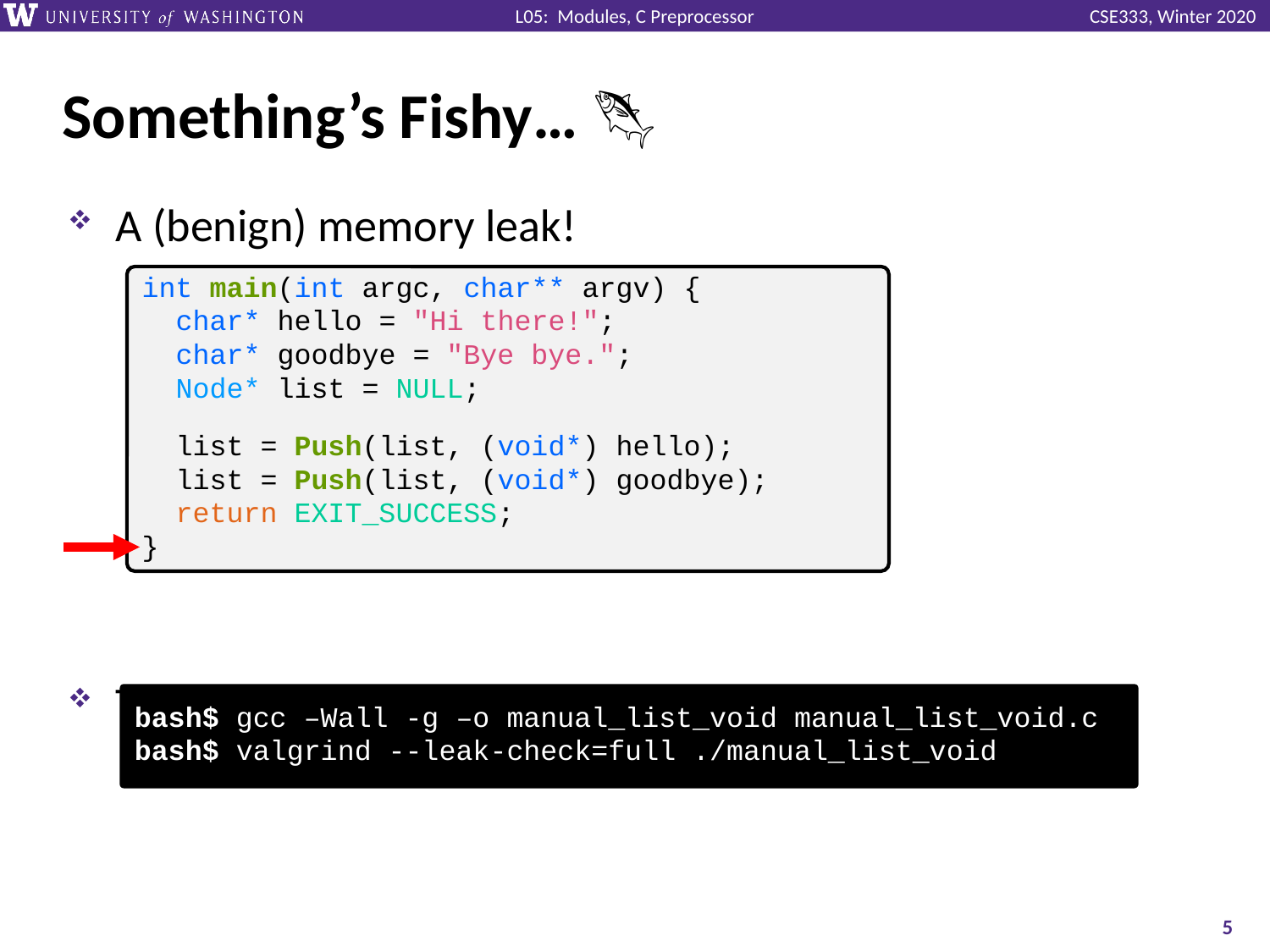

# Something’s Fishy… 🐟
A (benign) memory leak!

Try running with Valgrind:
int main(int argc, char** argv) {
  char* hello = "Hi there!";
  char* goodbye = "Bye bye.";
  Node* list = NULL;

  list = Push(list, (void*) hello);
  list = Push(list, (void*) goodbye);
  return EXIT_SUCCESS;
}
bash$ gcc –Wall -g –o manual_list_void manual_list_void.c
bash$ valgrind --leak-check=full ./manual_list_void
5